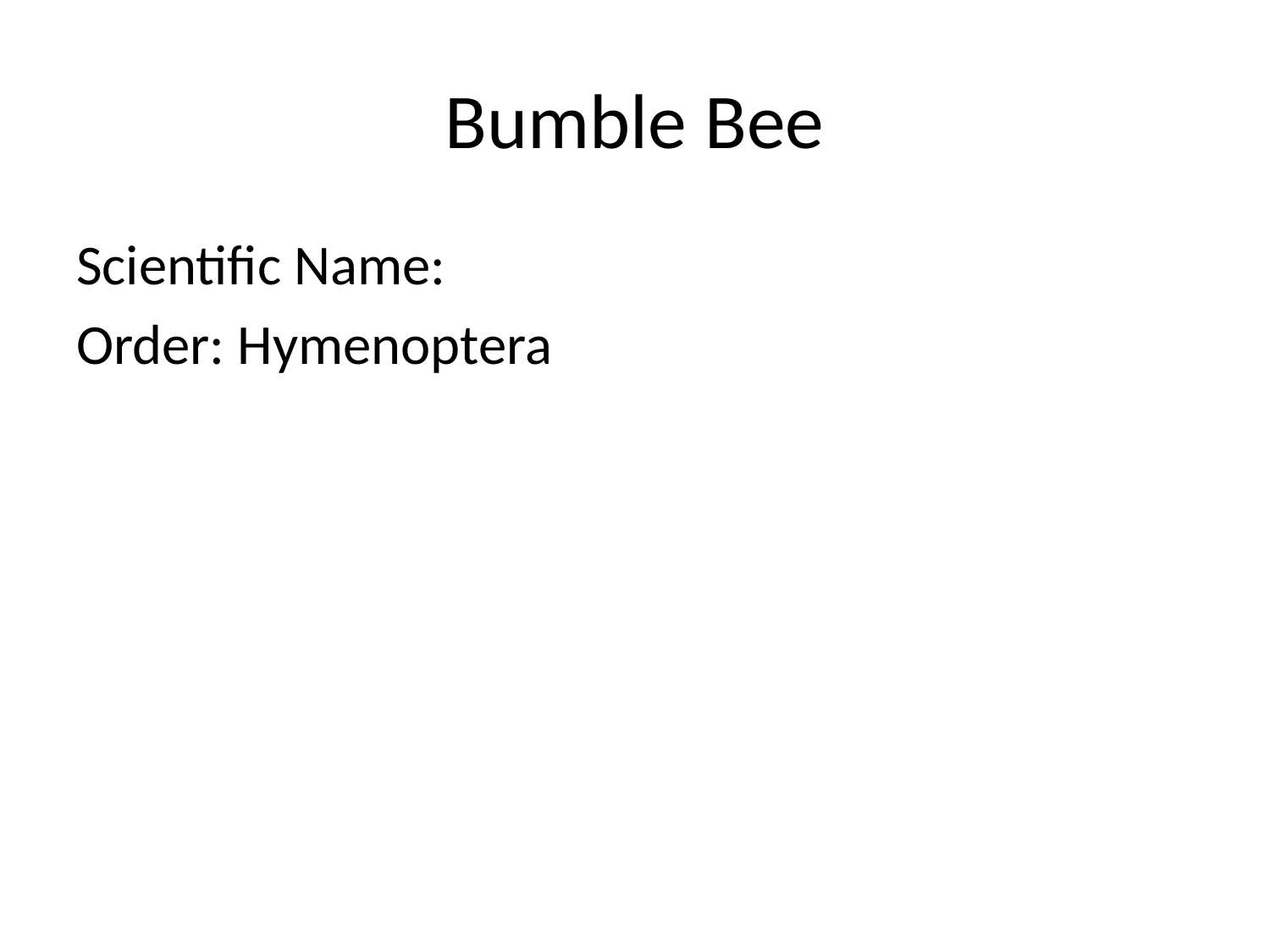

# Bumble Bee
Scientific Name:
Order: Hymenoptera